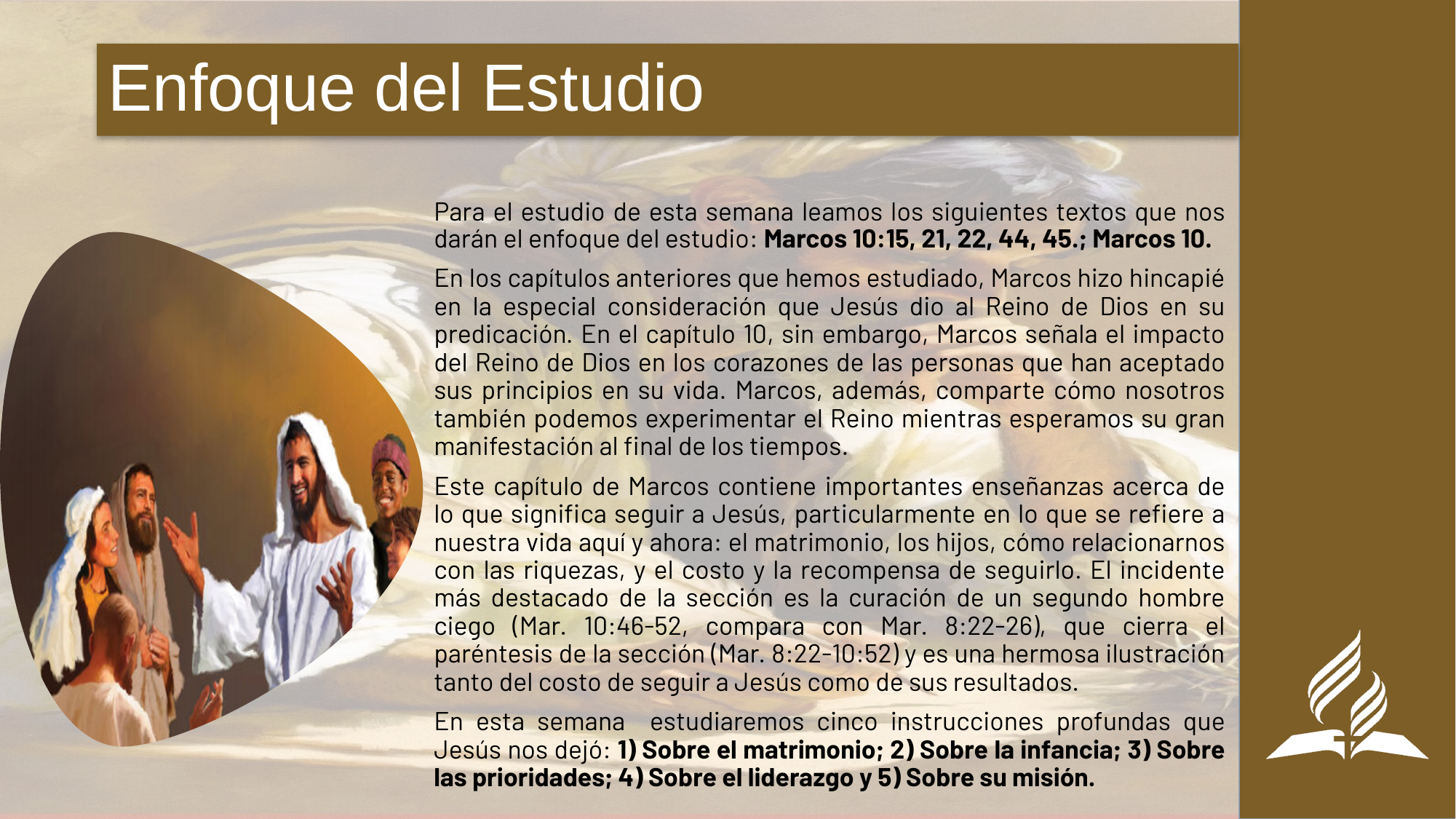

# Enfoque del Estudio
Para el estudio de esta semana leamos los siguientes textos que nos darán el enfoque del estudio: Marcos 10:15, 21, 22, 44, 45.; Marcos 10.
En los capítulos anteriores que hemos estudiado, Marcos hizo hincapié en la especial consideración que Jesús dio al Reino de Dios en su predicación. En el capítulo 10, sin embargo, Marcos señala el impacto del Reino de Dios en los corazones de las personas que han aceptado sus principios en su vida. Marcos, además, comparte cómo nosotros también podemos experimentar el Reino mientras esperamos su gran manifestación al final de los tiempos.
Este capítulo de Marcos contiene importantes enseñanzas acerca de lo que significa seguir a Jesús, particularmente en lo que se refiere a nuestra vida aquí y ahora: el matrimonio, los hijos, cómo relacionarnos con las riquezas, y el costo y la recompensa de seguirlo. El incidente más destacado de la sección es la curación de un segundo hombre ciego (Mar. 10:46-52, compara con Mar. 8:22-26), que cierra el paréntesis de la sección (Mar. 8:22-10:52) y es una hermosa ilustración tanto del costo de seguir a Jesús como de sus resultados.
En esta semana  estudiaremos cinco instrucciones profundas que Jesús nos dejó: 1) Sobre el matrimonio; 2) Sobre la infancia; 3) Sobre las prioridades; 4) Sobre el liderazgo y 5) Sobre su misión.